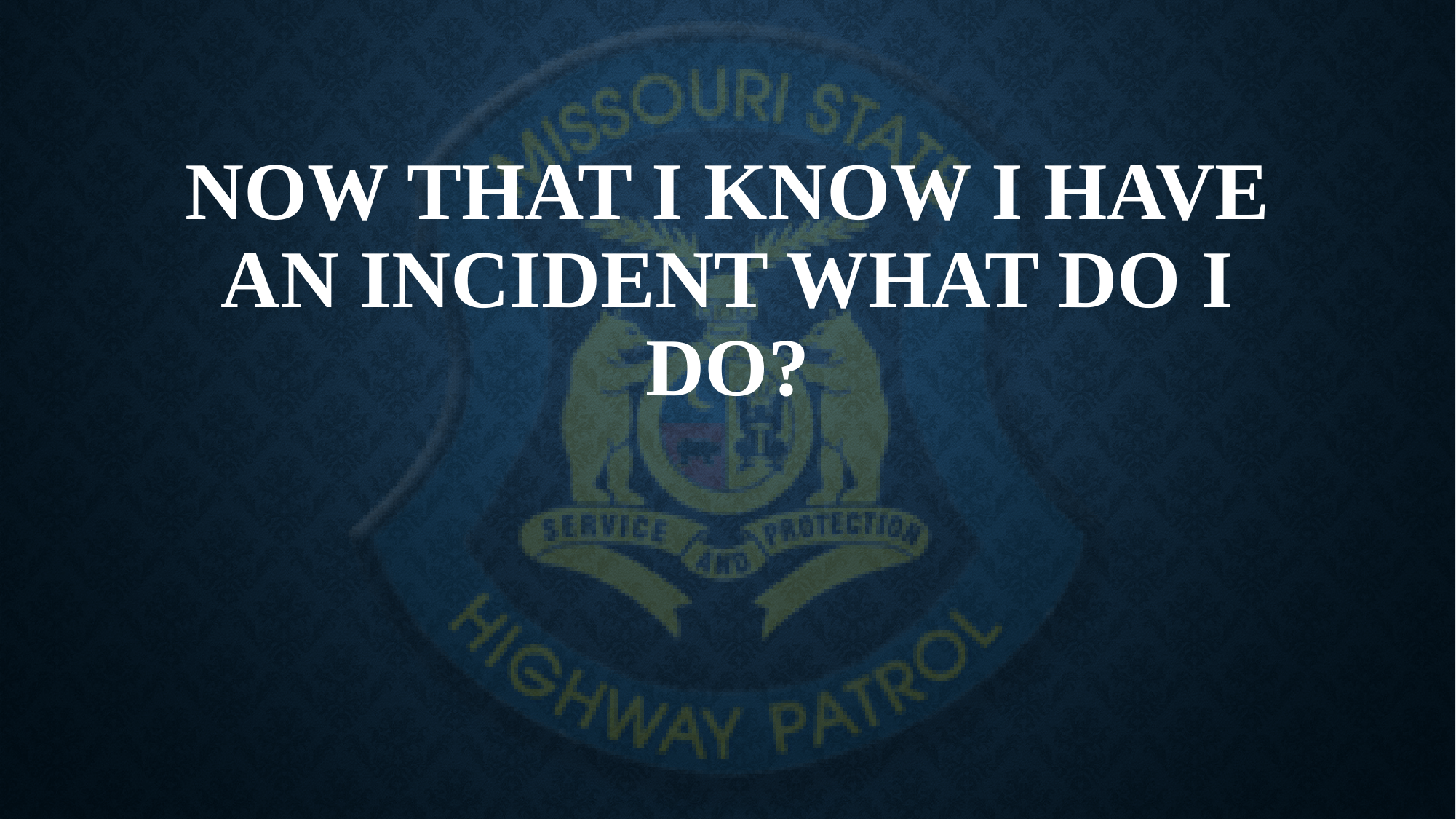

# Now that I know I have an incident what do I do?